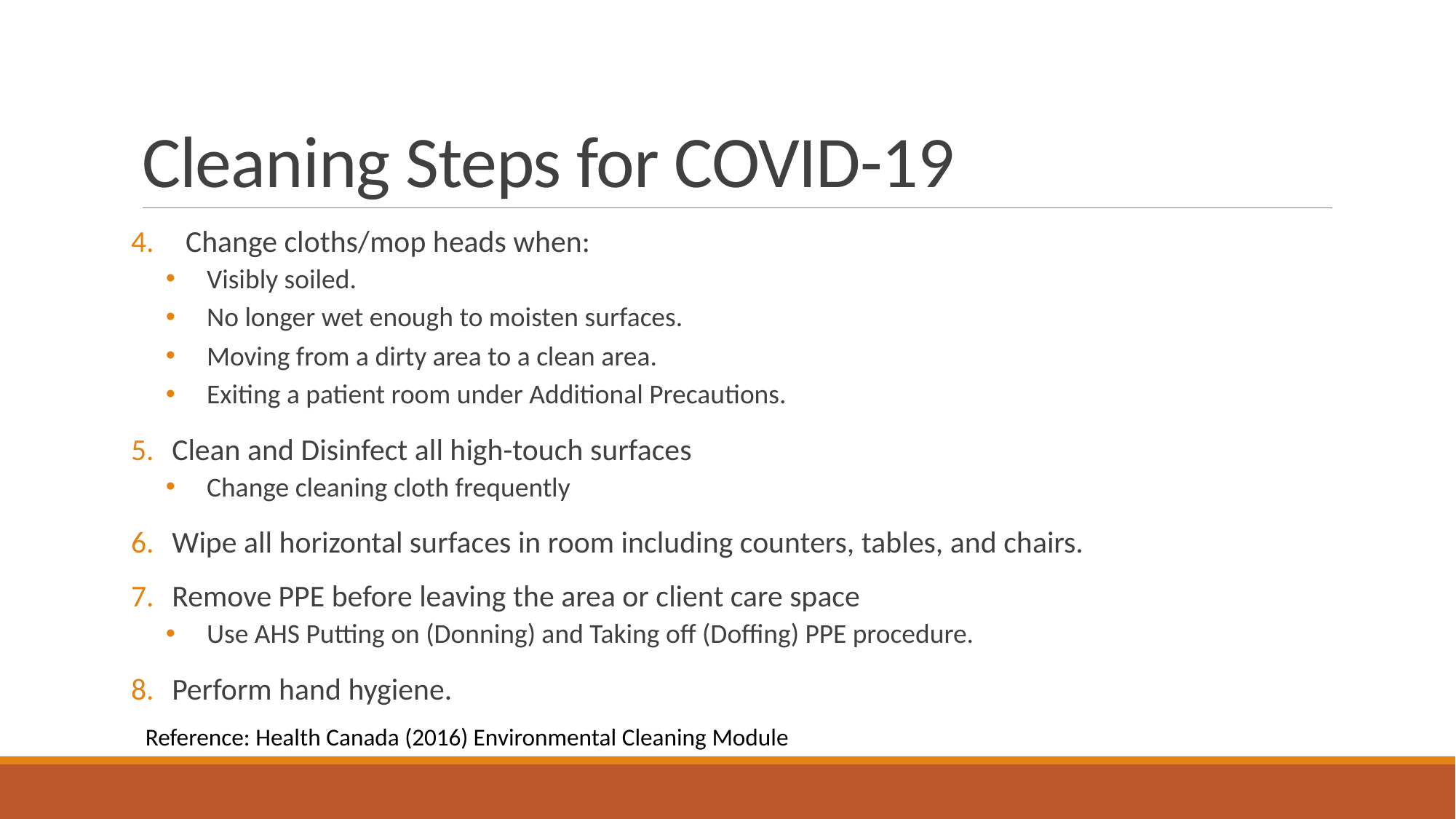

# Cleaning Steps for COVID-19
Change cloths/mop heads when:
Visibly soiled.
No longer wet enough to moisten surfaces.
Moving from a dirty area to a clean area.
Exiting a patient room under Additional Precautions.
Clean and Disinfect all high-touch surfaces
Change cleaning cloth frequently
Wipe all horizontal surfaces in room including counters, tables, and chairs.
Remove PPE before leaving the area or client care space
Use AHS Putting on (Donning) and Taking off (Doffing) PPE procedure.
Perform hand hygiene.

Reference: Health Canada (2016) Environmental Cleaning Module